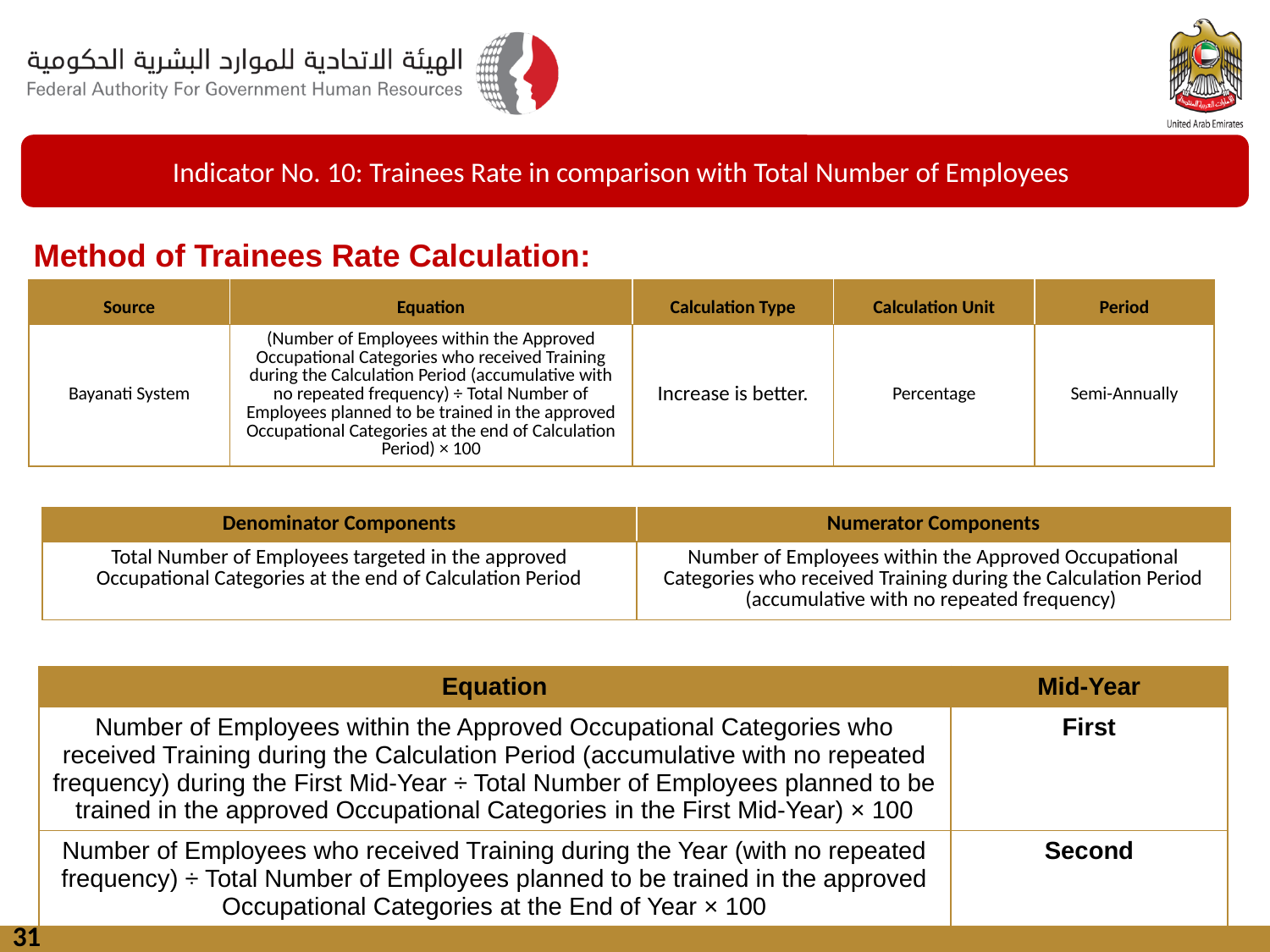

Indicator No. 10: Trainees Rate in comparison with Total Number of Employees
Method of Trainees Rate Calculation:
| Source | Equation | Calculation Type | Calculation Unit | Period |
| --- | --- | --- | --- | --- |
| Bayanati System | (Number of Employees within the Approved Occupational Categories who received Training during the Calculation Period (accumulative with no repeated frequency) ÷ Total Number of Employees planned to be trained in the approved Occupational Categories at the end of Calculation Period) × 100 | Increase is better. | Percentage | Semi-Annually |
| Denominator Components | Numerator Components |
| --- | --- |
| Total Number of Employees targeted in the approved Occupational Categories at the end of Calculation Period | Number of Employees within the Approved Occupational Categories who received Training during the Calculation Period (accumulative with no repeated frequency) |
| Equation | Mid-Year |
| --- | --- |
| Number of Employees within the Approved Occupational Categories who received Training during the Calculation Period (accumulative with no repeated frequency) during the First Mid-Year ÷ Total Number of Employees planned to be trained in the approved Occupational Categories in the First Mid-Year) × 100 | First |
| Number of Employees who received Training during the Year (with no repeated frequency) ÷ Total Number of Employees planned to be trained in the approved Occupational Categories at the End of Year × 100 | Second |
31